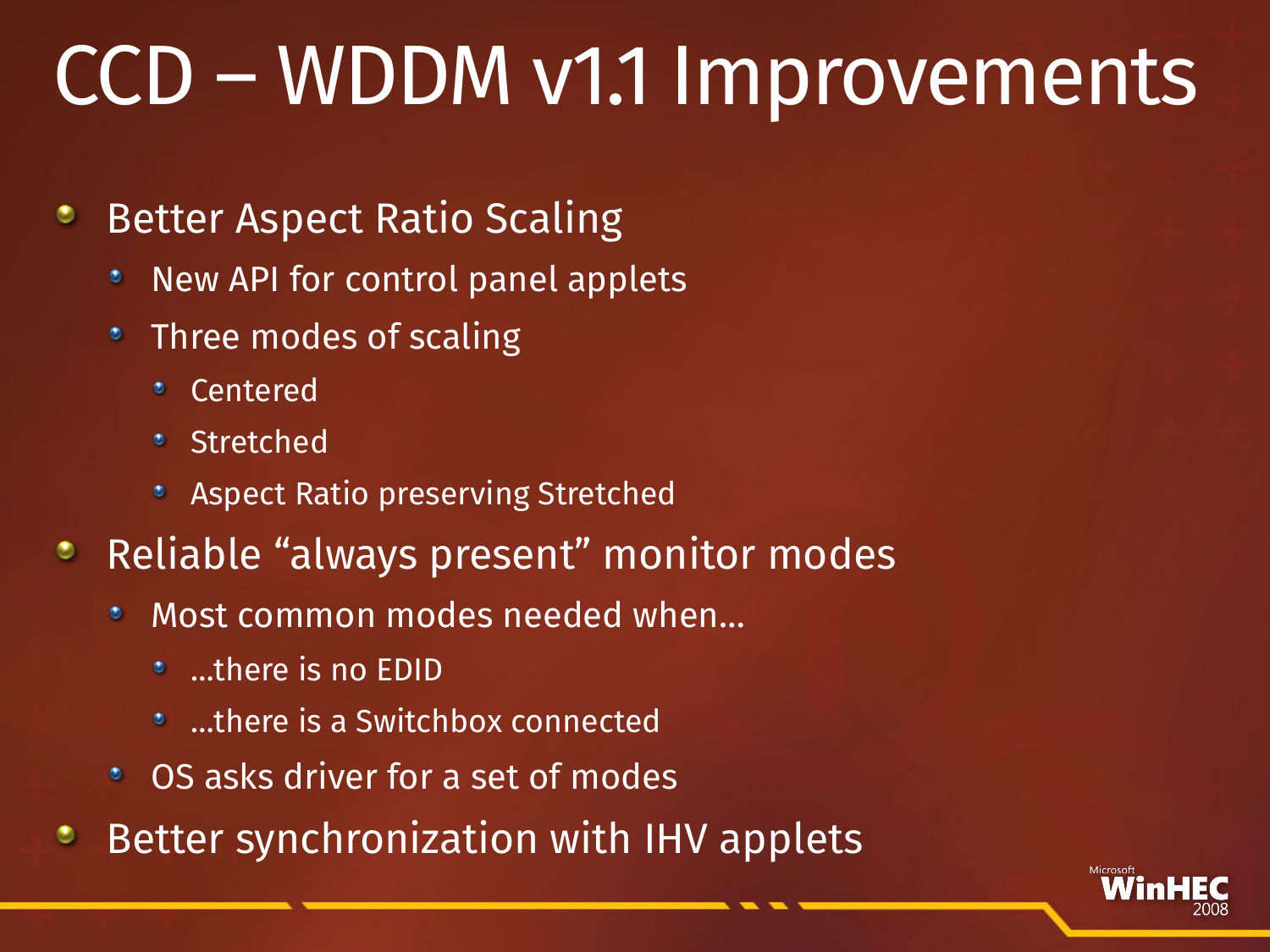

# CCD – WDDM v1.1 Improvements
Better Aspect Ratio Scaling
New API for control panel applets
Three modes of scaling
Centered
Stretched
Aspect Ratio preserving Stretched
Reliable “always present” monitor modes
Most common modes needed when…
…there is no EDID
…there is a Switchbox connected
OS asks driver for a set of modes
Better synchronization with IHV applets